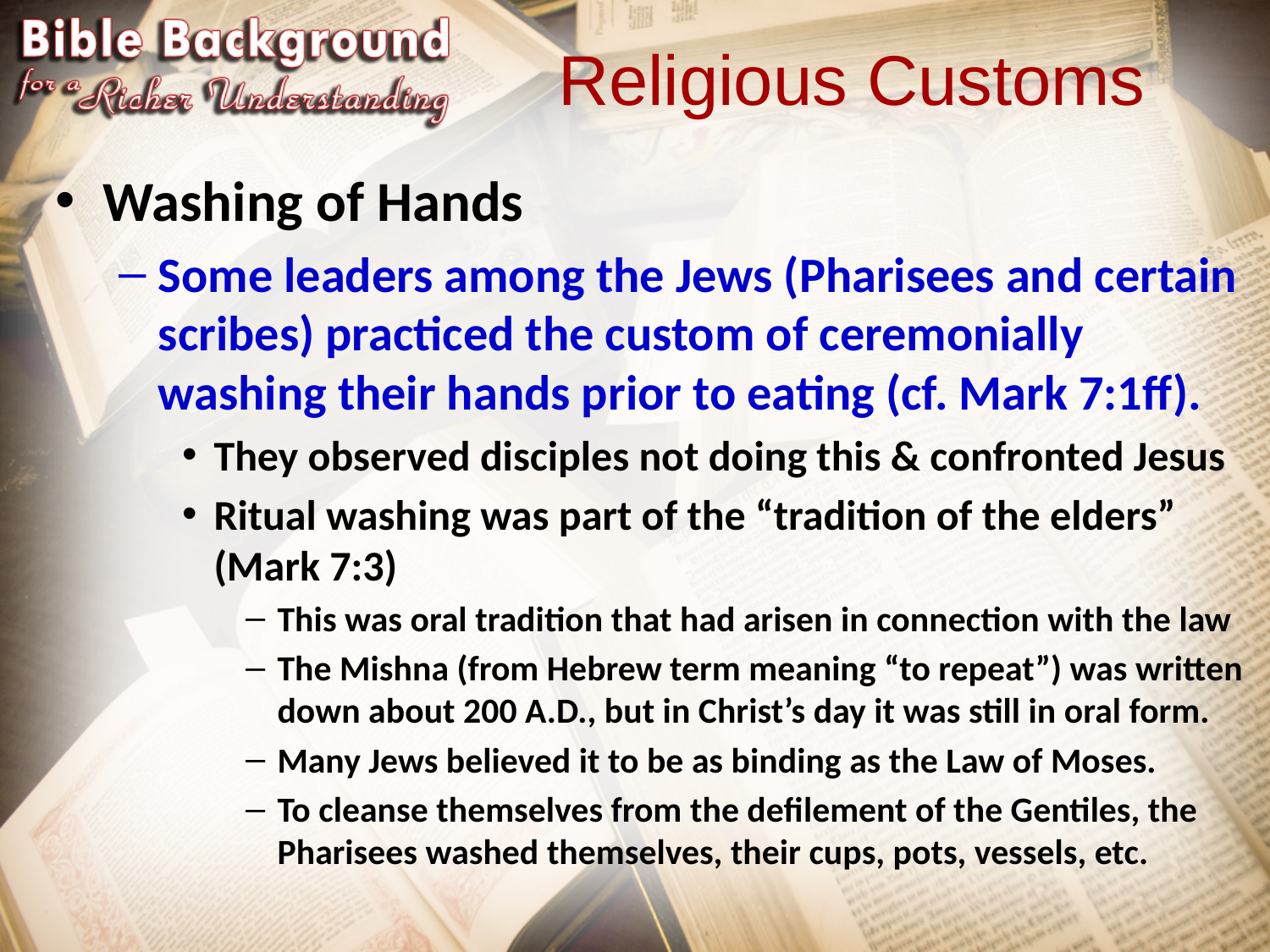

# Religious Customs
Washing of Hands
Some leaders among the Jews (Pharisees and certain scribes) practiced the custom of ceremonially washing their hands prior to eating (cf. Mark 7:1ff).
They observed disciples not doing this & confronted Jesus
Ritual washing was part of the “tradition of the elders” (Mark 7:3)
This was oral tradition that had arisen in connection with the law
The Mishna (from Hebrew term meaning “to repeat”) was written down about 200 A.D., but in Christ’s day it was still in oral form.
Many Jews believed it to be as binding as the Law of Moses.
To cleanse themselves from the defilement of the Gentiles, the Pharisees washed themselves, their cups, pots, vessels, etc.